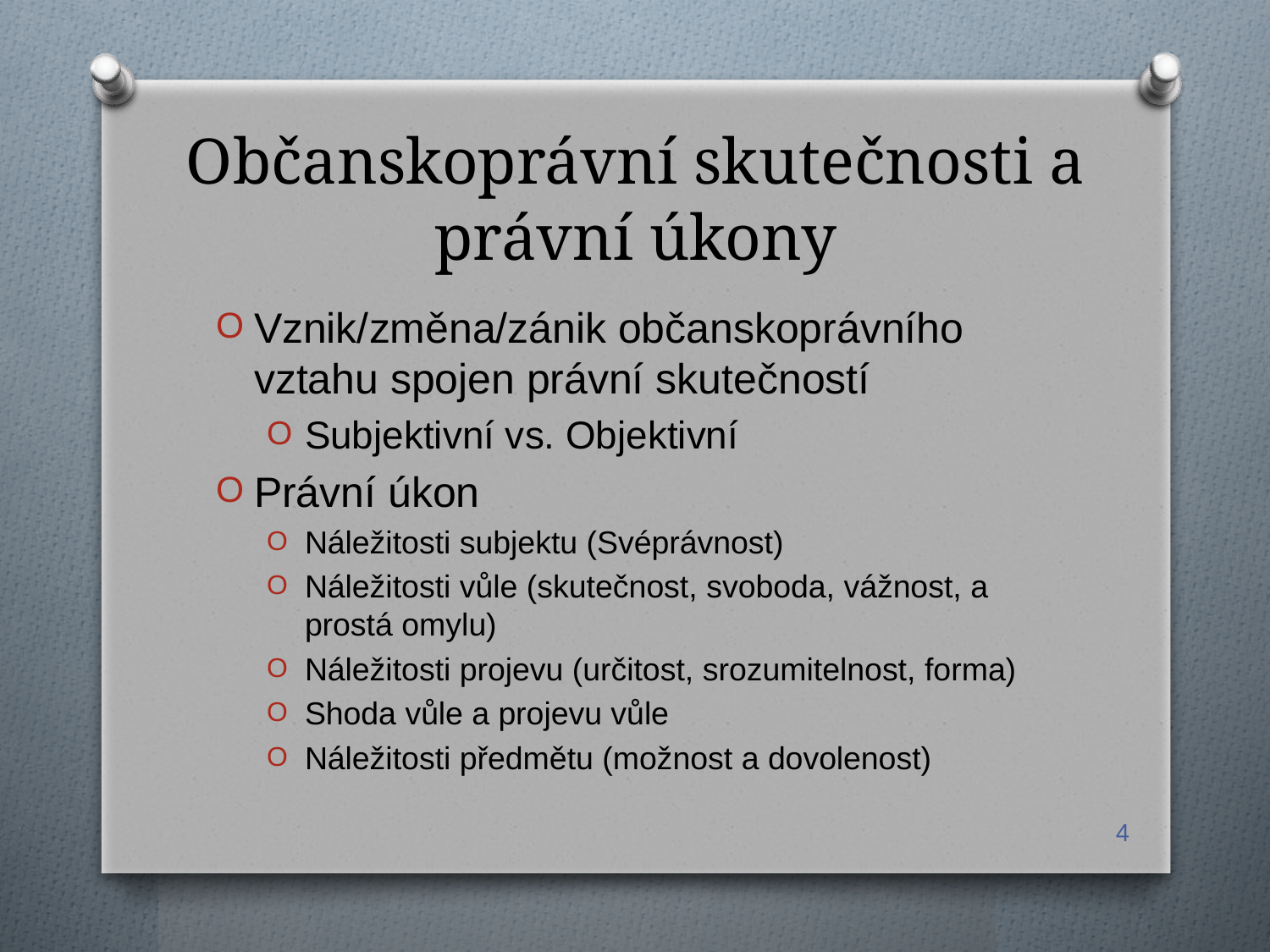

# Občanskoprávní skutečnosti a právní úkony
Vznik/změna/zánik občanskoprávního vztahu spojen právní skutečností
Subjektivní vs. Objektivní
Právní úkon
Náležitosti subjektu (Svéprávnost)
Náležitosti vůle (skutečnost, svoboda, vážnost, a prostá omylu)
Náležitosti projevu (určitost, srozumitelnost, forma)
Shoda vůle a projevu vůle
Náležitosti předmětu (možnost a dovolenost)
4